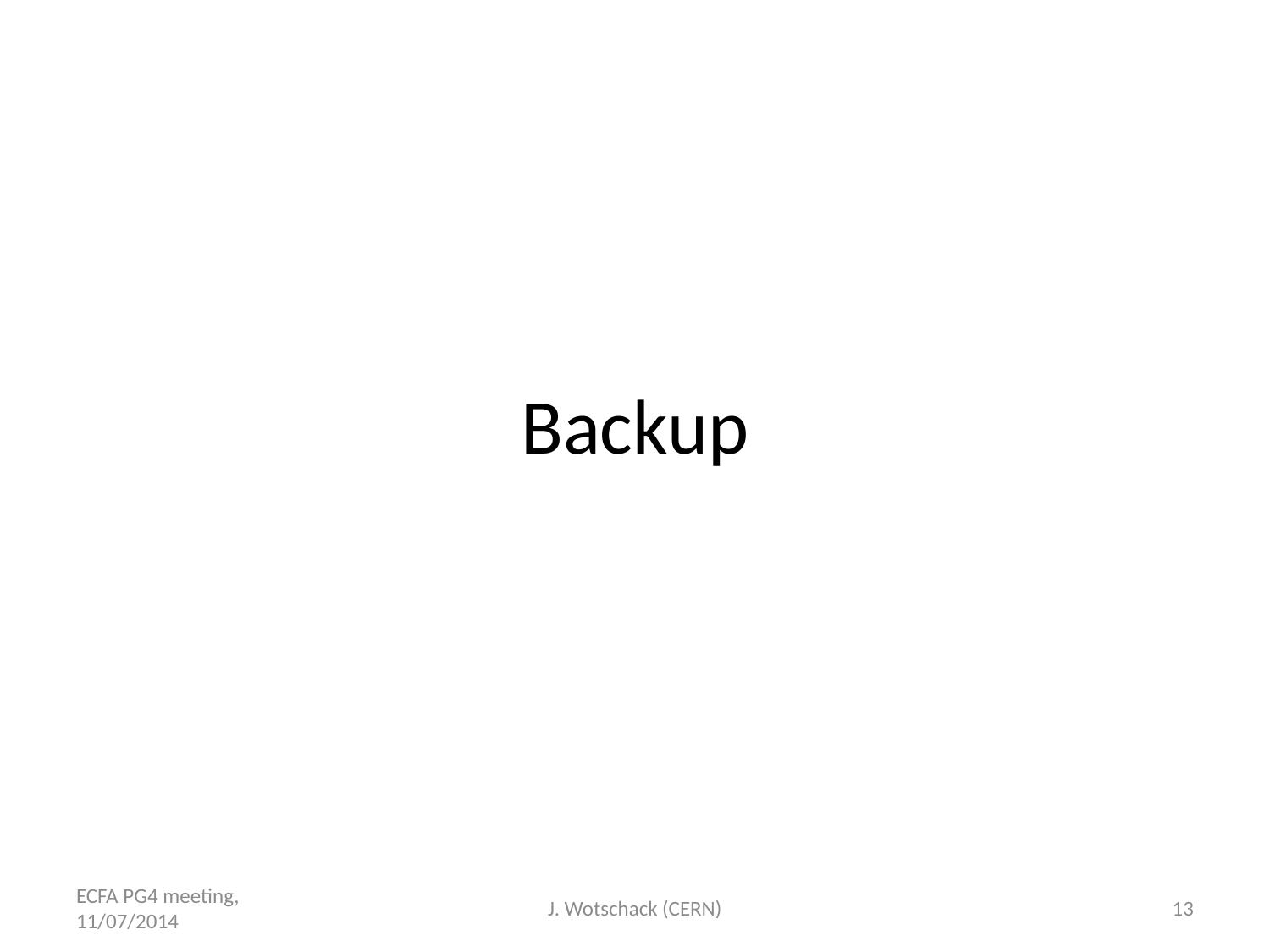

# Backup
ECFA PG4 meeting, 11/07/2014
J. Wotschack (CERN)
13